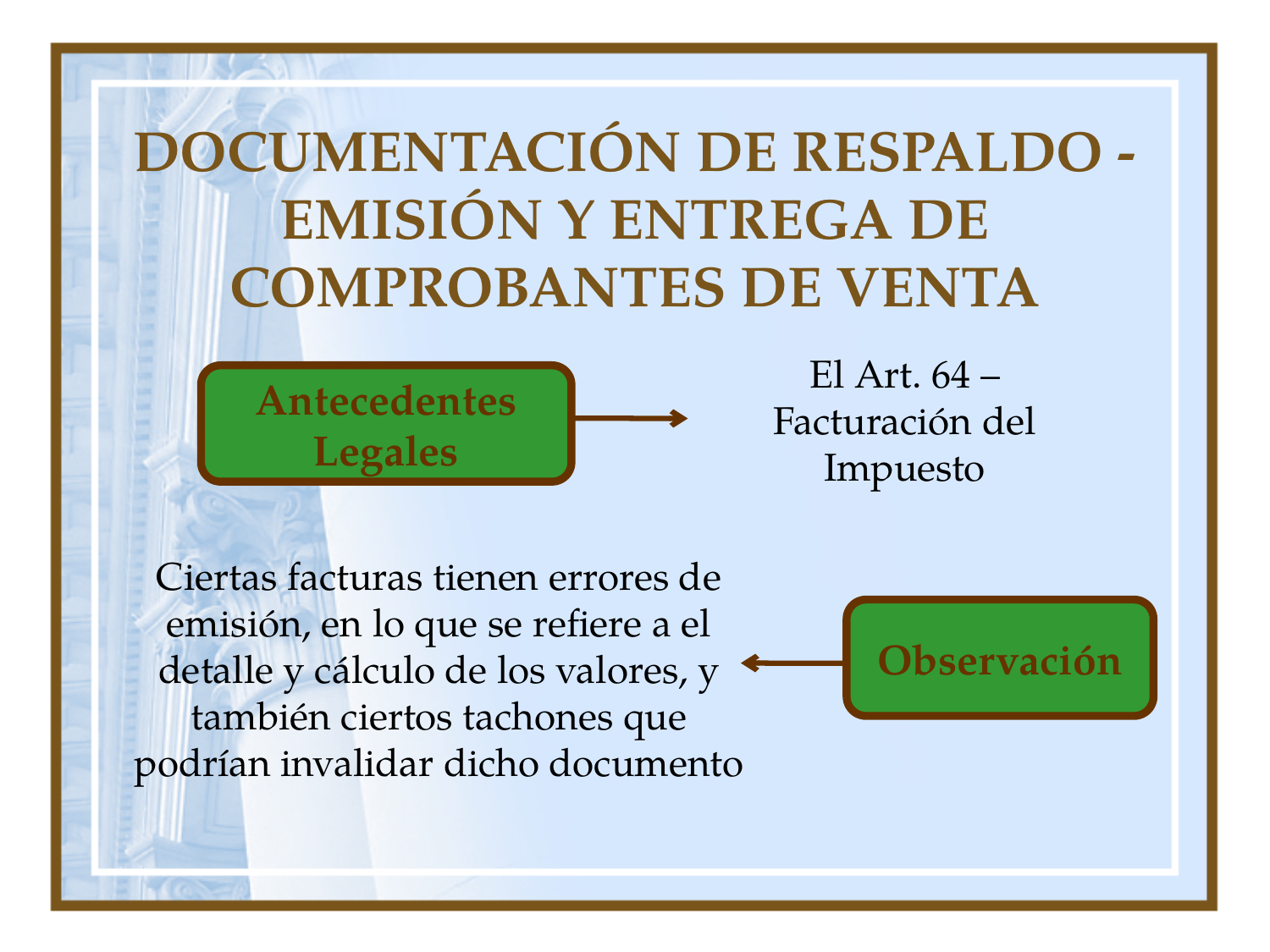

# DOCUMENTACIÓN DE RESPALDO - EMISIÓN Y ENTREGA DE COMPROBANTES DE VENTA
El Art. 64 – Facturación del Impuesto
Antecedentes Legales
Ciertas facturas tienen errores de emisión, en lo que se refiere a el detalle y cálculo de los valores, y también ciertos tachones que podrían invalidar dicho documento
Observación